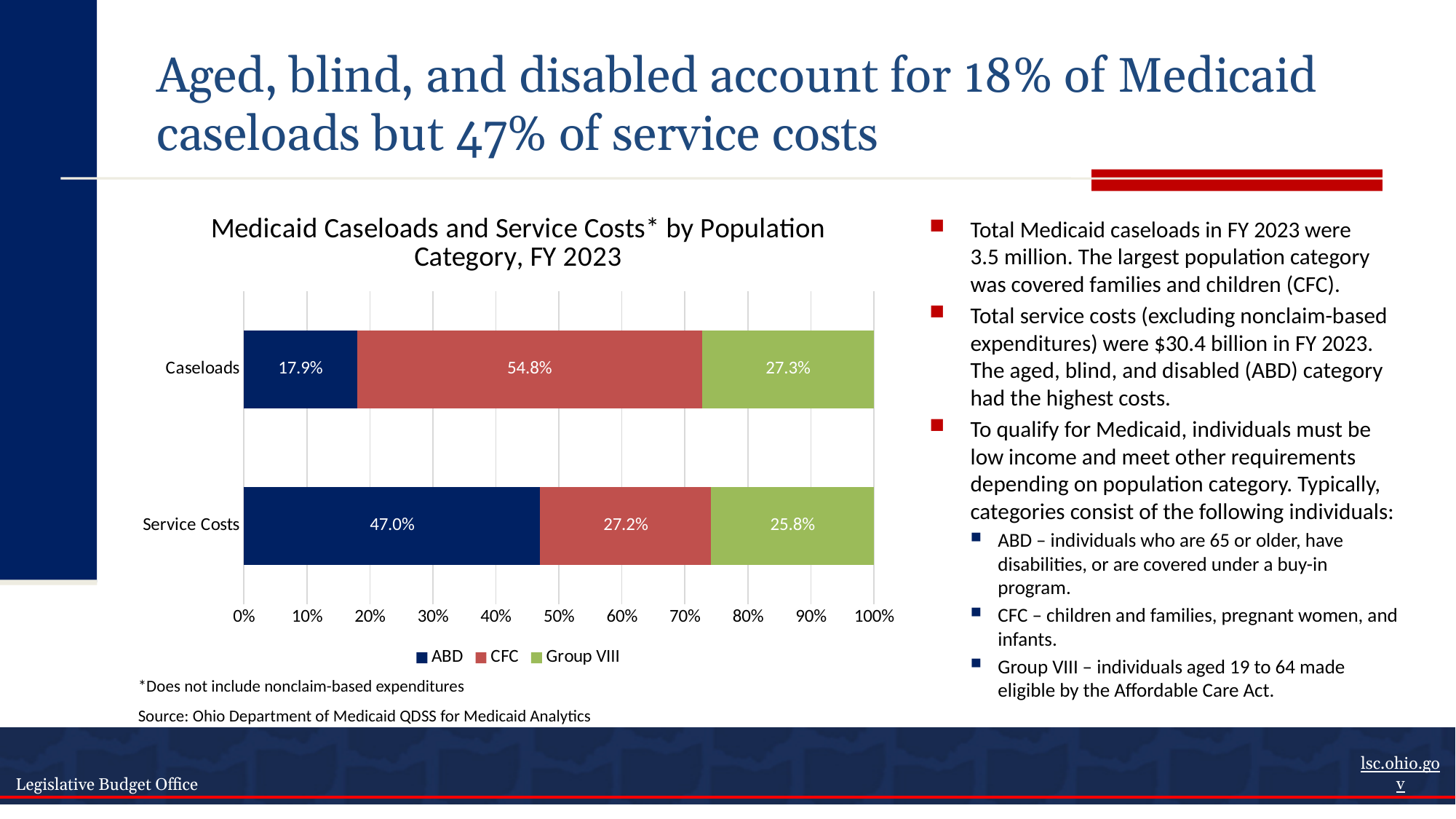

# Aged, blind, and disabled account for 18% of Medicaid caseloads but 47% of service costs

### Chart: Medicaid Caseloads and Service Costs* by Population Category, FY 2023

| Category | ABD | CFC | Group VIII |
|---|---|---|---|
| Service Costs | 0.4702325301103007 | 0.2716132435652194 | 0.25815422632448 |
| Caseloads | 0.17935483113023573 | 0.5476339937432587 | 0.2730111751265056 |
Total Medicaid caseloads in FY 2023 were 3.5 million. The largest population category was covered families and children (CFC).
Total service costs (excluding nonclaim-based expenditures) were $30.4 billion in FY 2023. The aged, blind, and disabled (ABD) category had the highest costs.
To qualify for Medicaid, individuals must be low income and meet other requirements depending on population category. Typically, categories consist of the following individuals:
ABD – individuals who are 65 or older, have disabilities, or are covered under a buy-in program.
CFC – children and families, pregnant women, and infants.
Group VIII – individuals aged 19 to 64 made eligible by the Affordable Care Act.

*Does not include nonclaim-based expenditures
Source: Ohio Department of Medicaid QDSS for Medicaid Analytics